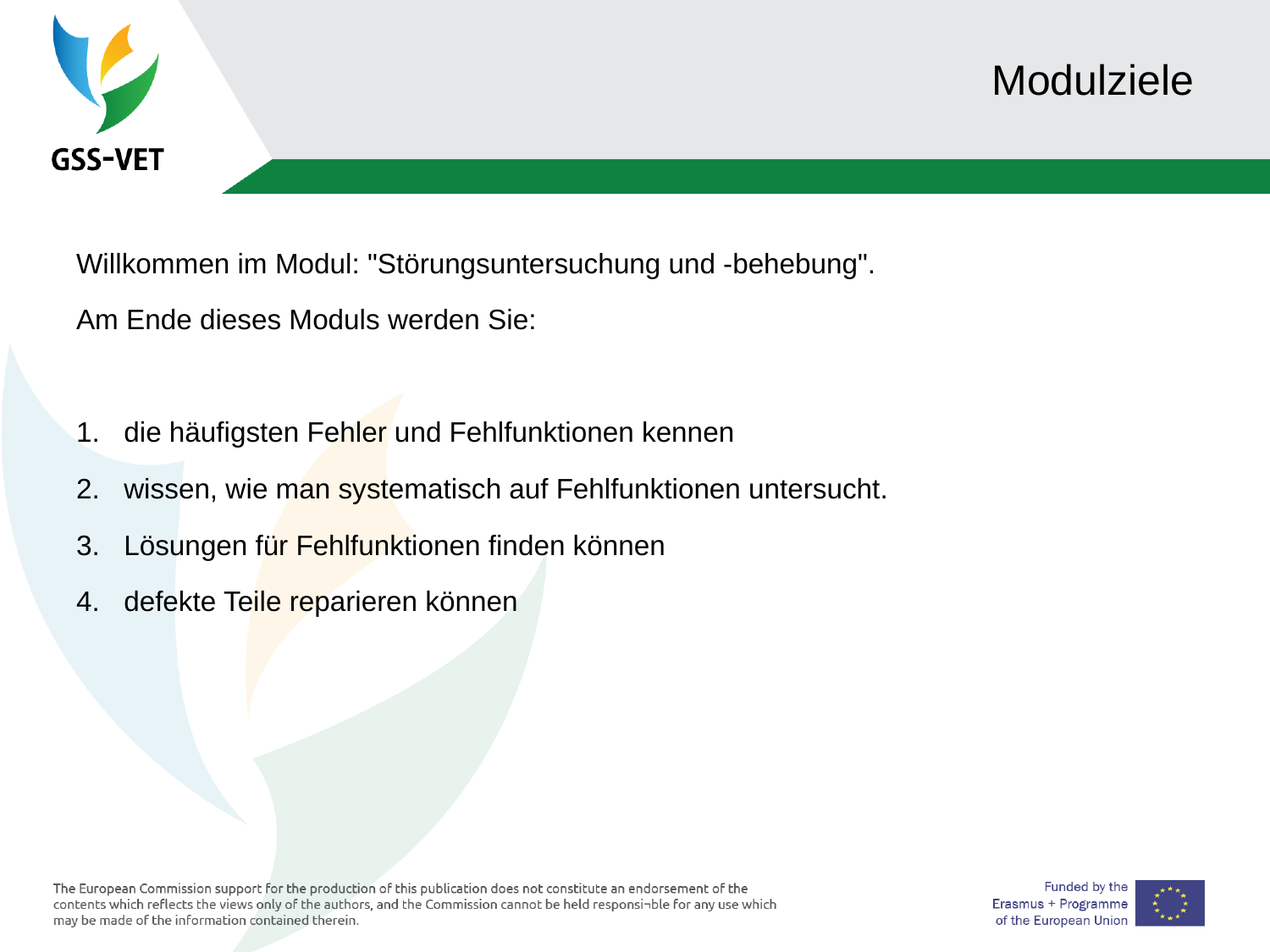

# Modulziele
Willkommen im Modul: "Störungsuntersuchung und -behebung".
Am Ende dieses Moduls werden Sie:

die häufigsten Fehler und Fehlfunktionen kennen
wissen, wie man systematisch auf Fehlfunktionen untersucht.
Lösungen für Fehlfunktionen finden können
defekte Teile reparieren können